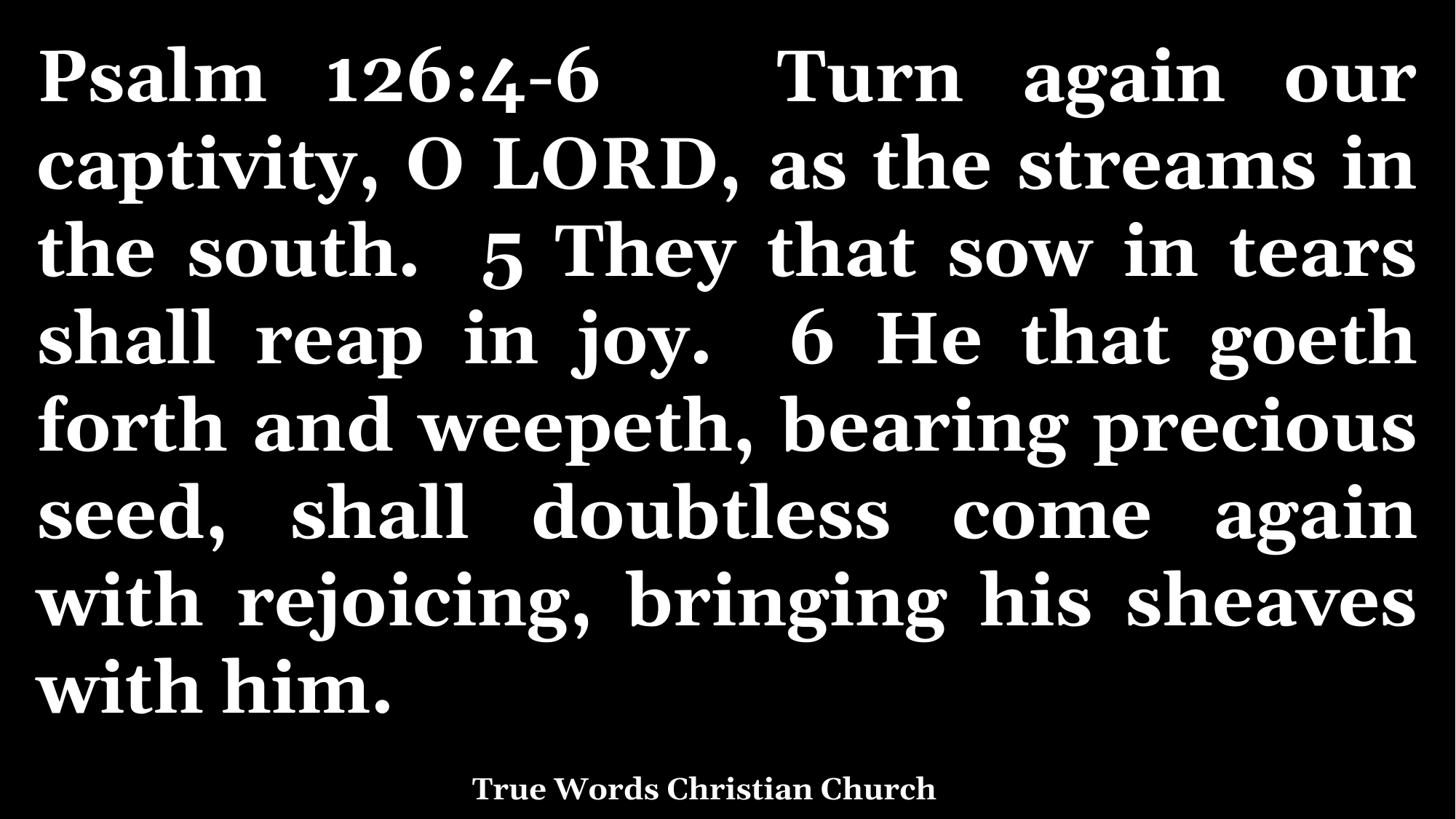

Psalm 126:4-6   Turn again our captivity, O LORD, as the streams in the south.  5 They that sow in tears shall reap in joy.  6 He that goeth forth and weepeth, bearing precious seed, shall doubtless come again with rejoicing, bringing his sheaves with him.
True Words Christian Church